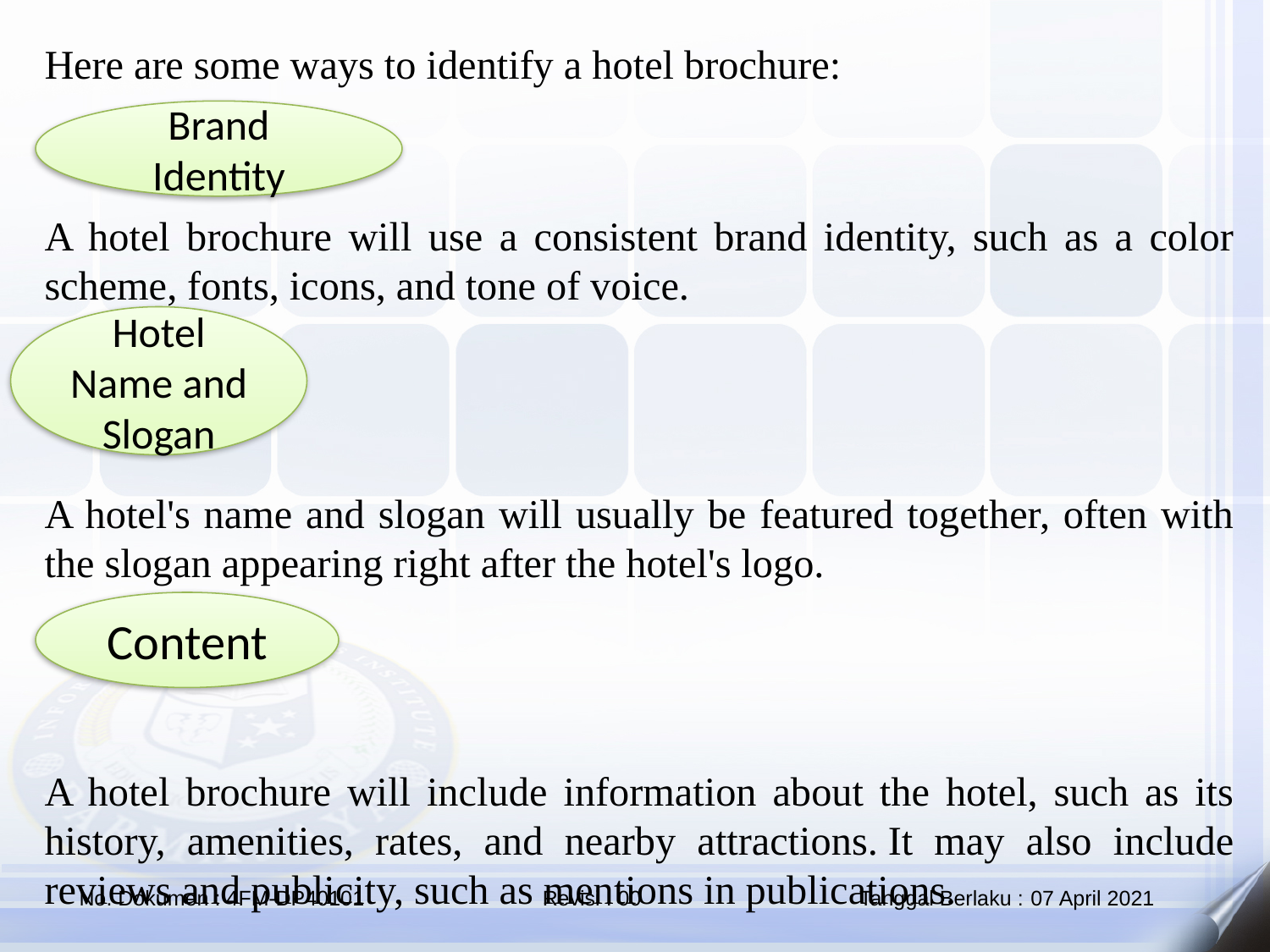

Here are some ways to identify a hotel brochure:

A hotel brochure will use a consistent brand identity, such as a color scheme, fonts, icons, and tone of voice.

A hotel's name and slogan will usually be featured together, often with the slogan appearing right after the hotel's logo.

A hotel brochure will include information about the hotel, such as its history, amenities, rates, and nearby attractions. It may also include reviews and publicity, such as mentions in publications.
Brand Identity
Hotel Name and Slogan
Content